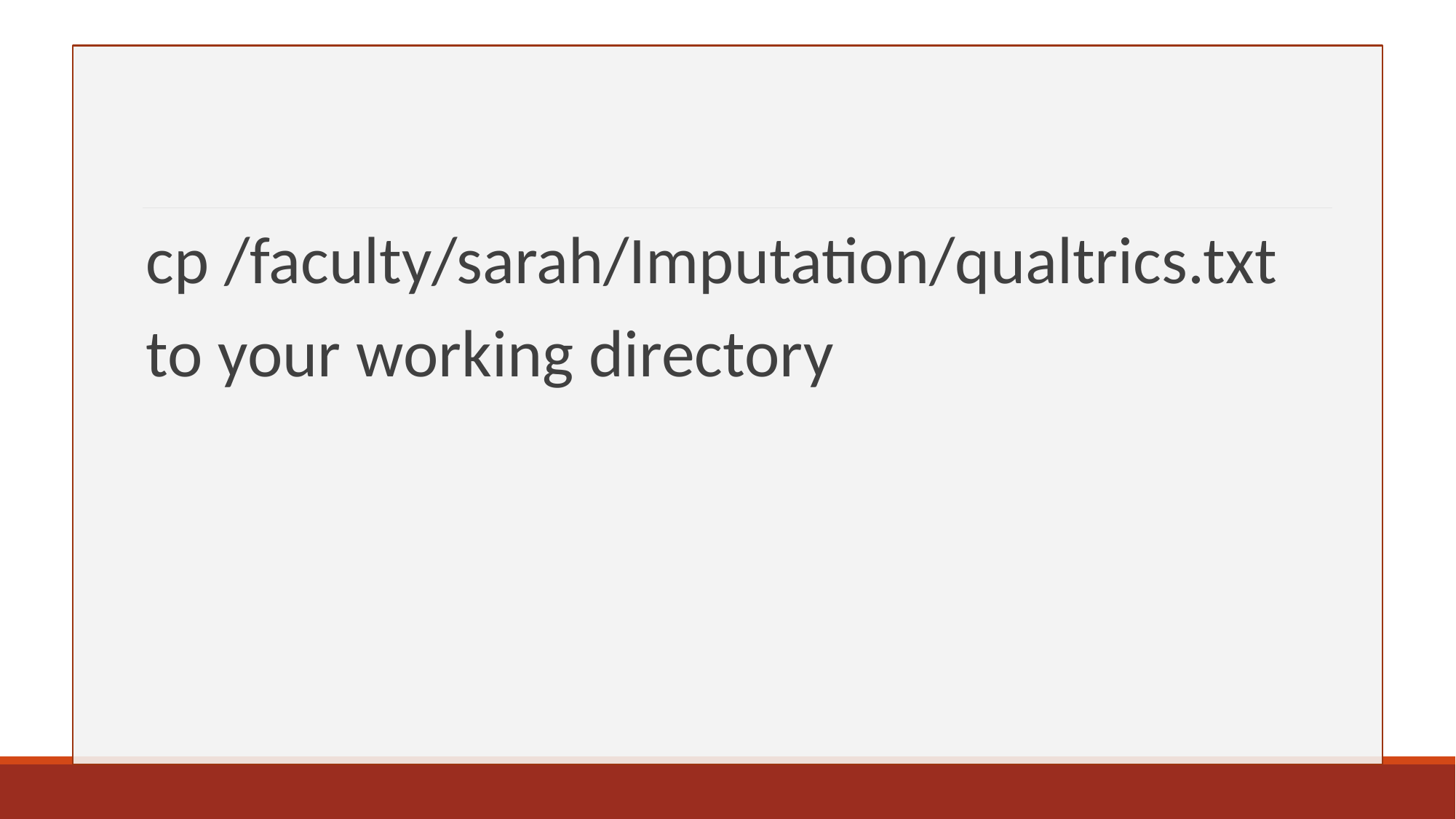

#
cp /faculty/sarah/Imputation/qualtrics.txt
to your working directory